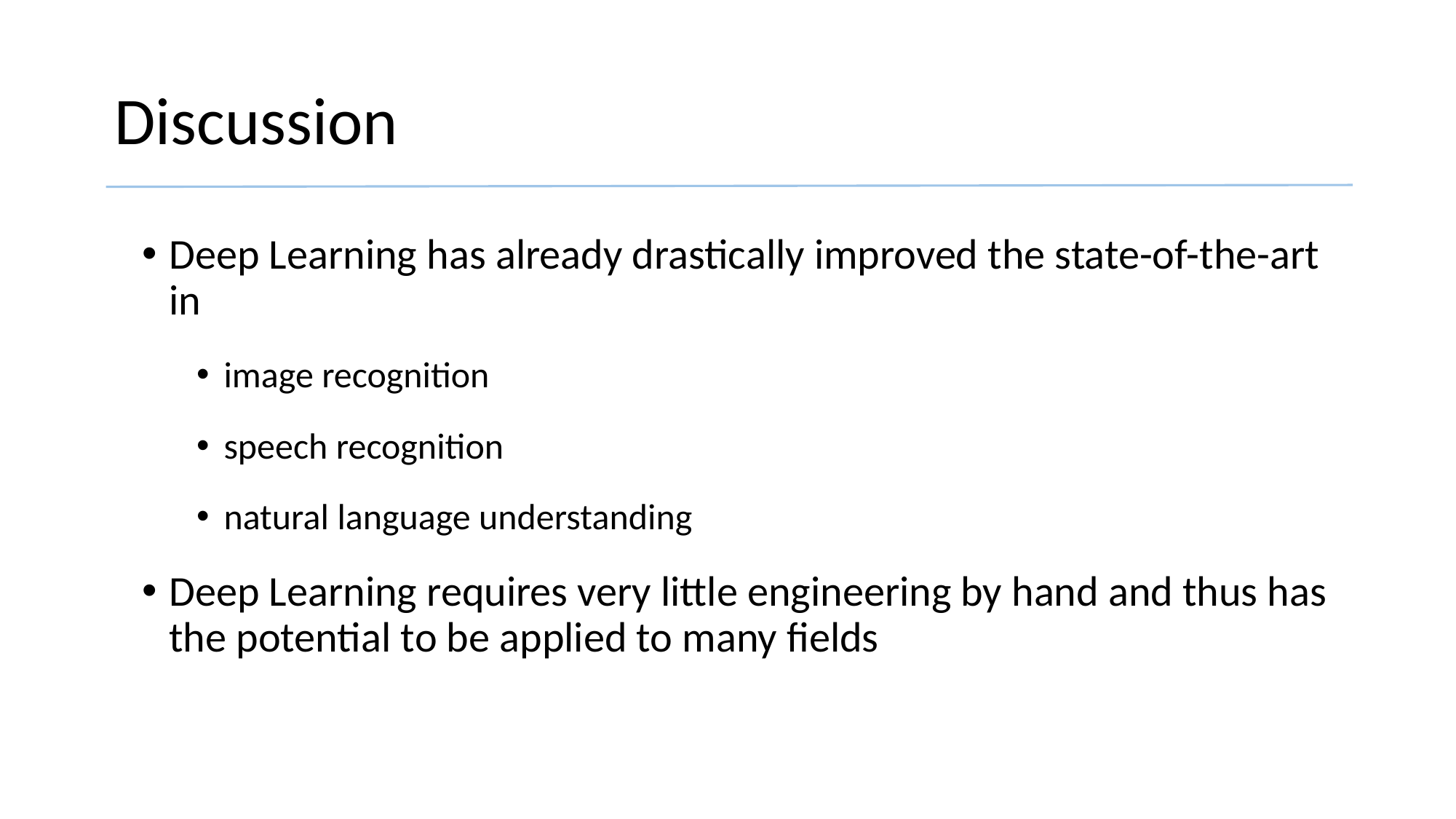

# Discussion
Deep Learning has already drastically improved the state-of-the-art in
image recognition
speech recognition
natural language understanding
Deep Learning requires very little engineering by hand and thus has the potential to be applied to many fields